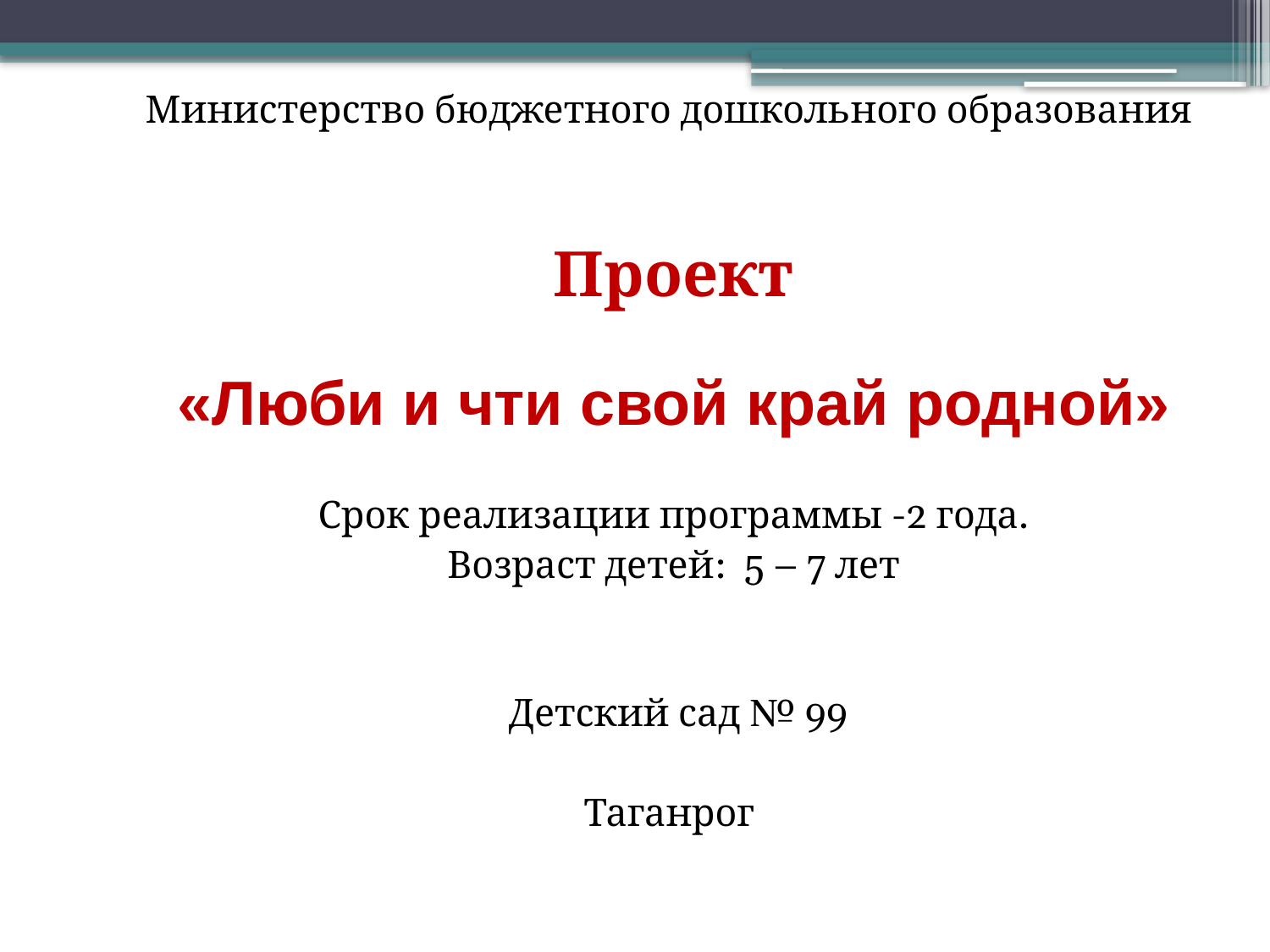

Министерство бюджетного дошкольного образования

Проект

«Люби и чти свой край родной»

Срок реализации программы -2 года.
Возраст детей:  5 – 7 лет

 Детский сад № 99

Таганрог